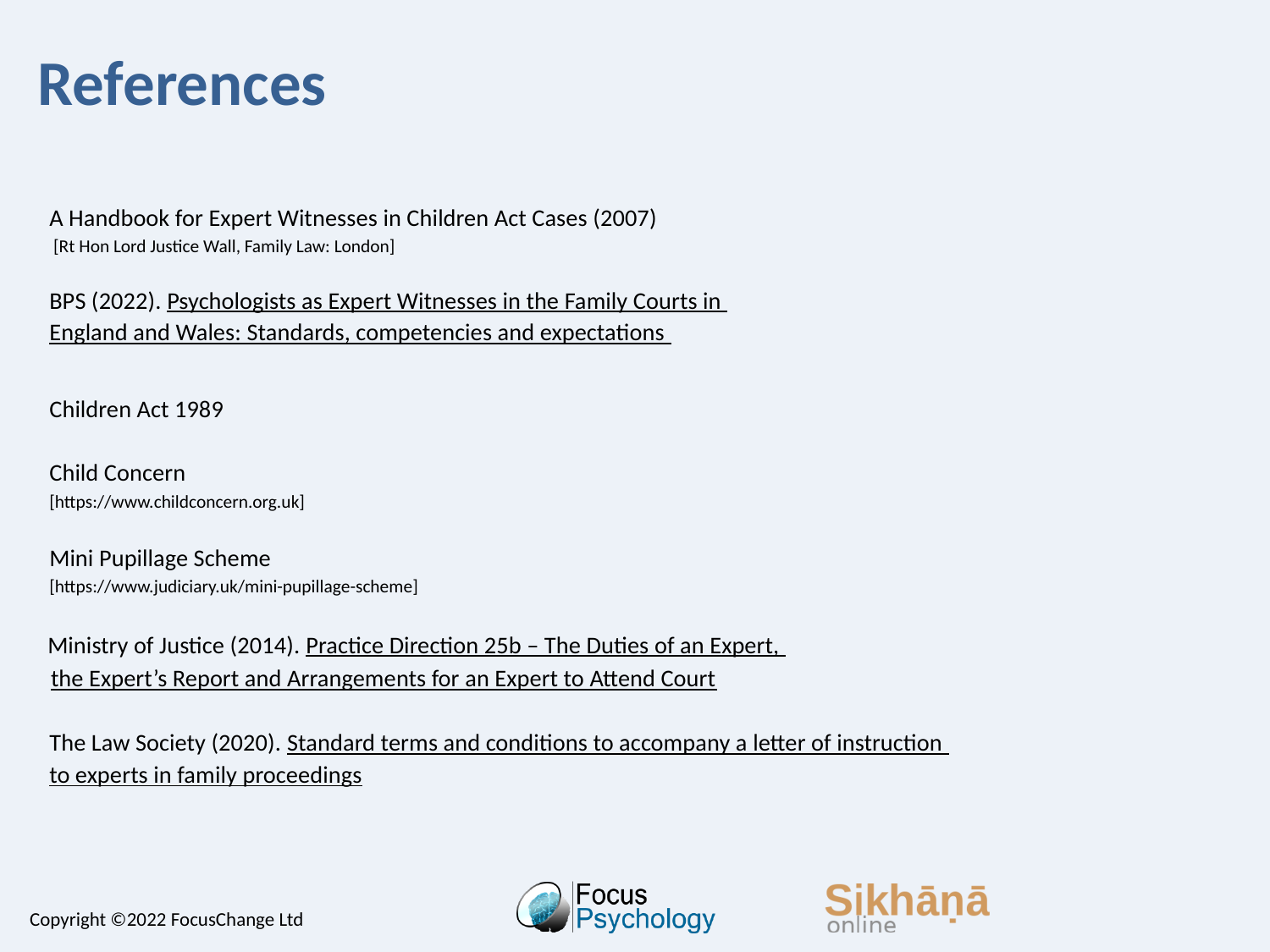

# References
A Handbook for Expert Witnesses in Children Act Cases (2007)
 [Rt Hon Lord Justice Wall, Family Law: London]

BPS (2022). Psychologists as Expert Witnesses in the Family Courts in
England and Wales: Standards, competencies and expectations

Children Act 1989

Child Concern
[https://www.childconcern.org.uk]

Mini Pupillage Scheme
[https://www.judiciary.uk/mini-pupillage-scheme]

   Ministry of Justice (2014). Practice Direction 25b – The Duties of an Expert,
   the Expert’s Report and Arrangements for an Expert to Attend Court

The Law Society (2020). Standard terms and conditions to accompany a letter of instruction
to experts in family proceedings